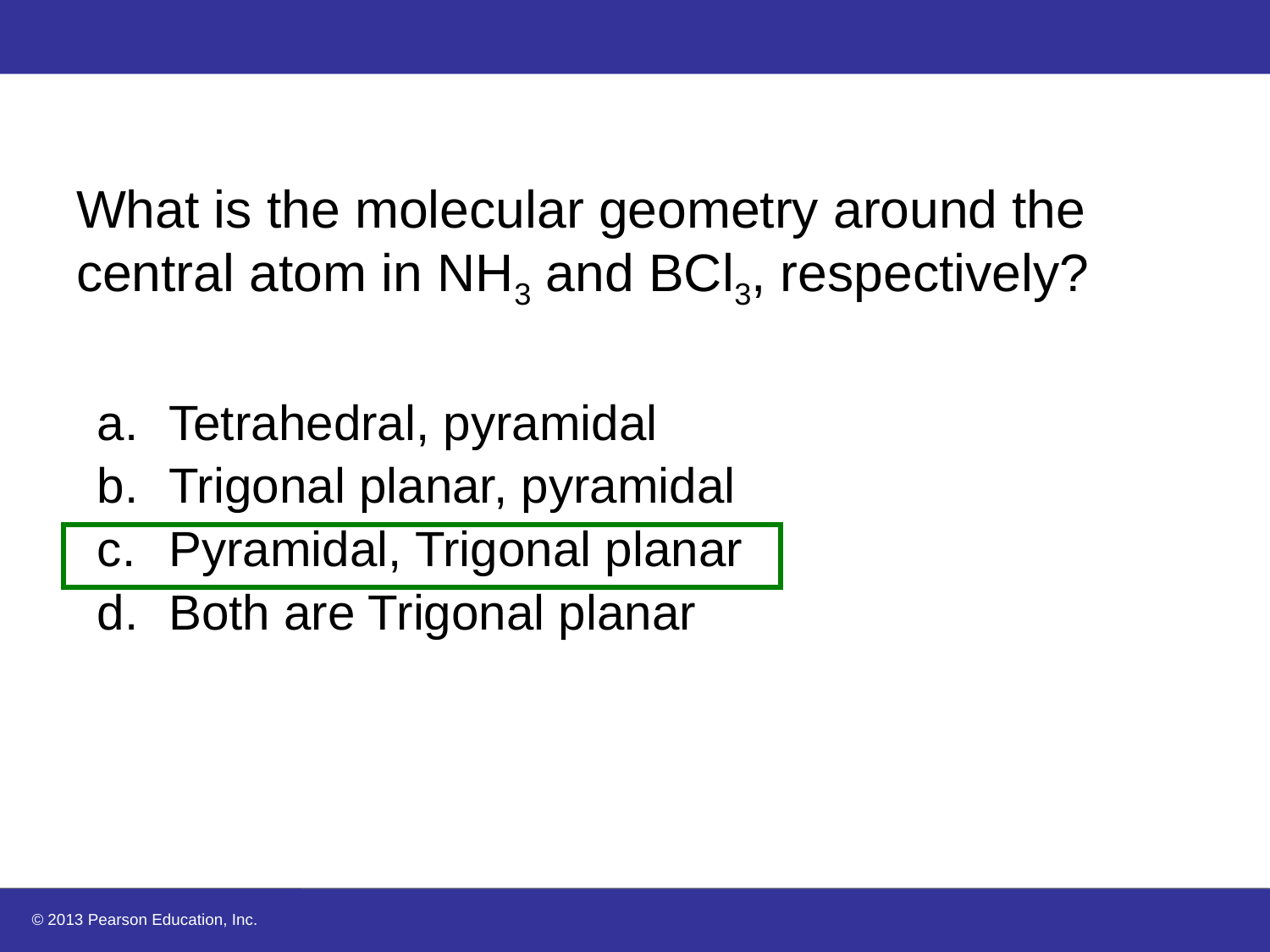

# What is the molecular geometry around the central atom in NH3 and BCl3, respectively?
Tetrahedral, pyramidal
Trigonal planar, pyramidal
Pyramidal, Trigonal planar
Both are Trigonal planar